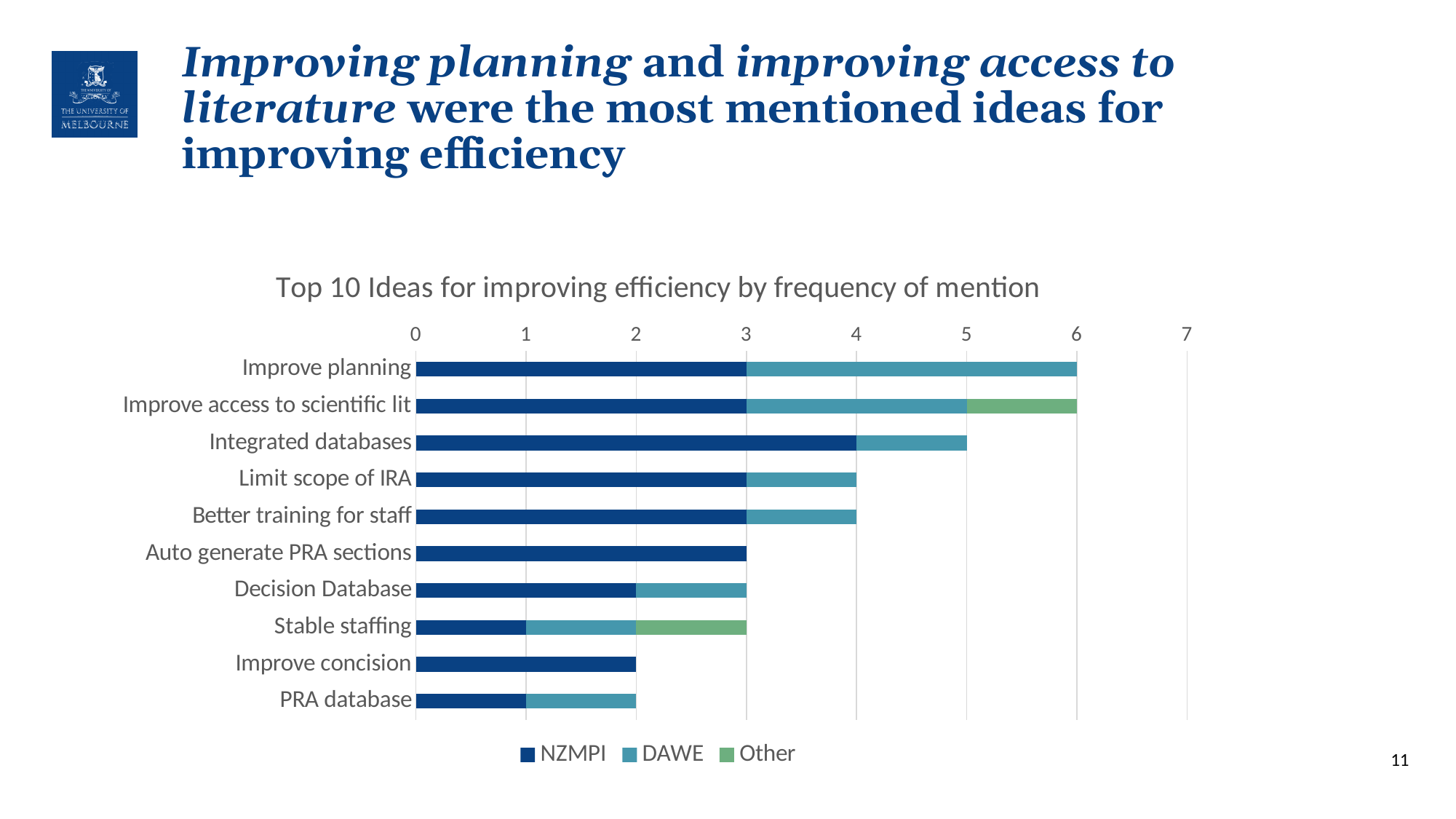

# Improving planning and improving access to literature were the most mentioned ideas for improving efficiency

### Chart: Top 10 Ideas for improving efficiency by frequency of mention

| Category | NZMPI | DAWE | Other |
|---|---|---|---|
| Improve planning | 3.0 | 3.0 | None |
| Improve access to scientific lit | 3.0 | 2.0 | 1.0 |
| Integrated databases | 4.0 | 1.0 | None |
| Limit scope of IRA | 3.0 | 1.0 | None |
| Better training for staff | 3.0 | 1.0 | None |
| Auto generate PRA sections | 3.0 | None | None |
| Decision Database | 2.0 | 1.0 | None |
| Stable staffing | 1.0 | 1.0 | 1.0 |
| Improve concision | 2.0 | None | None |
| PRA database | 1.0 | 1.0 | None |
11